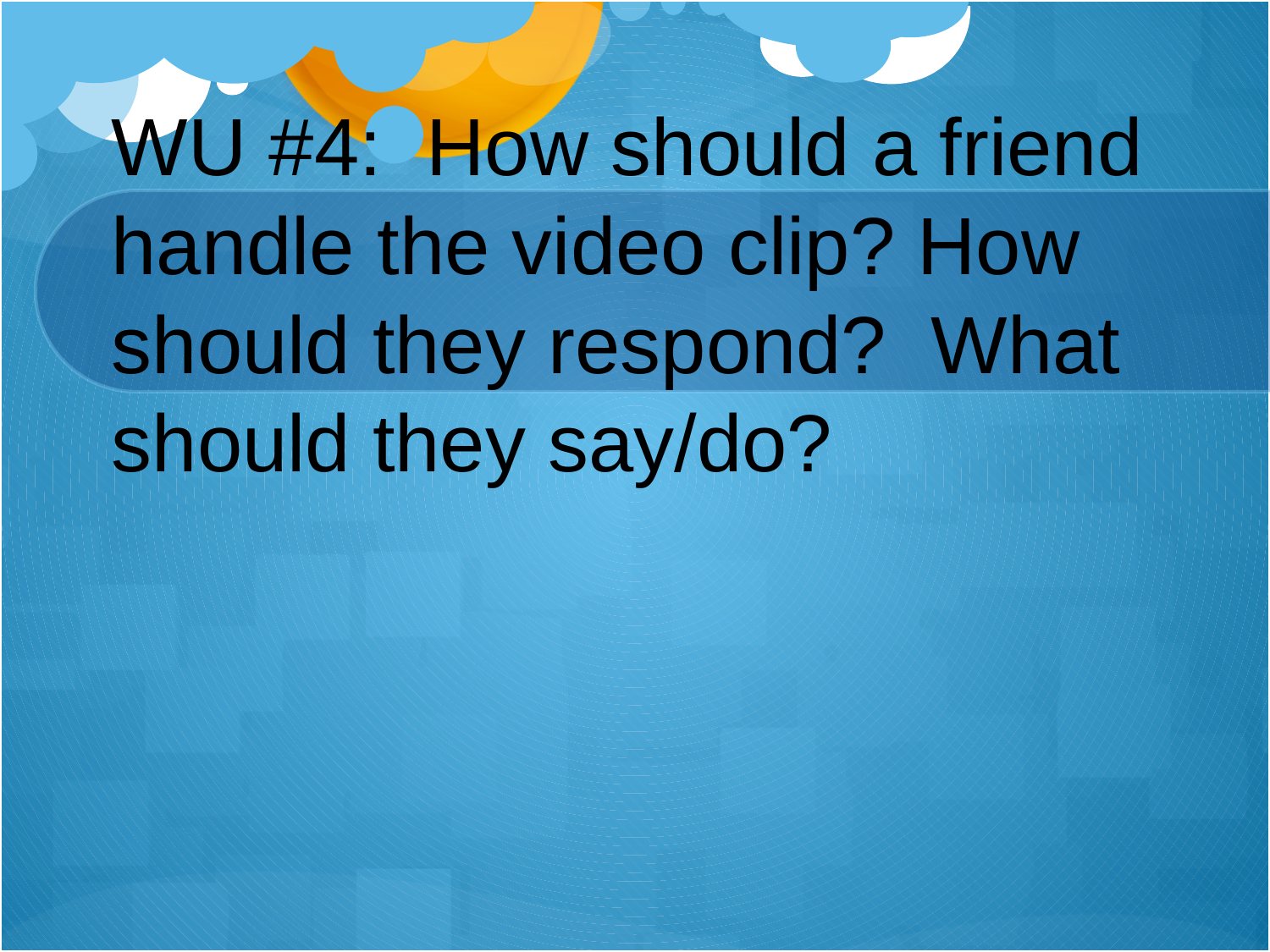

# WU #4:  How should a friend handle the video clip? How should they respond?  What should they say/do?